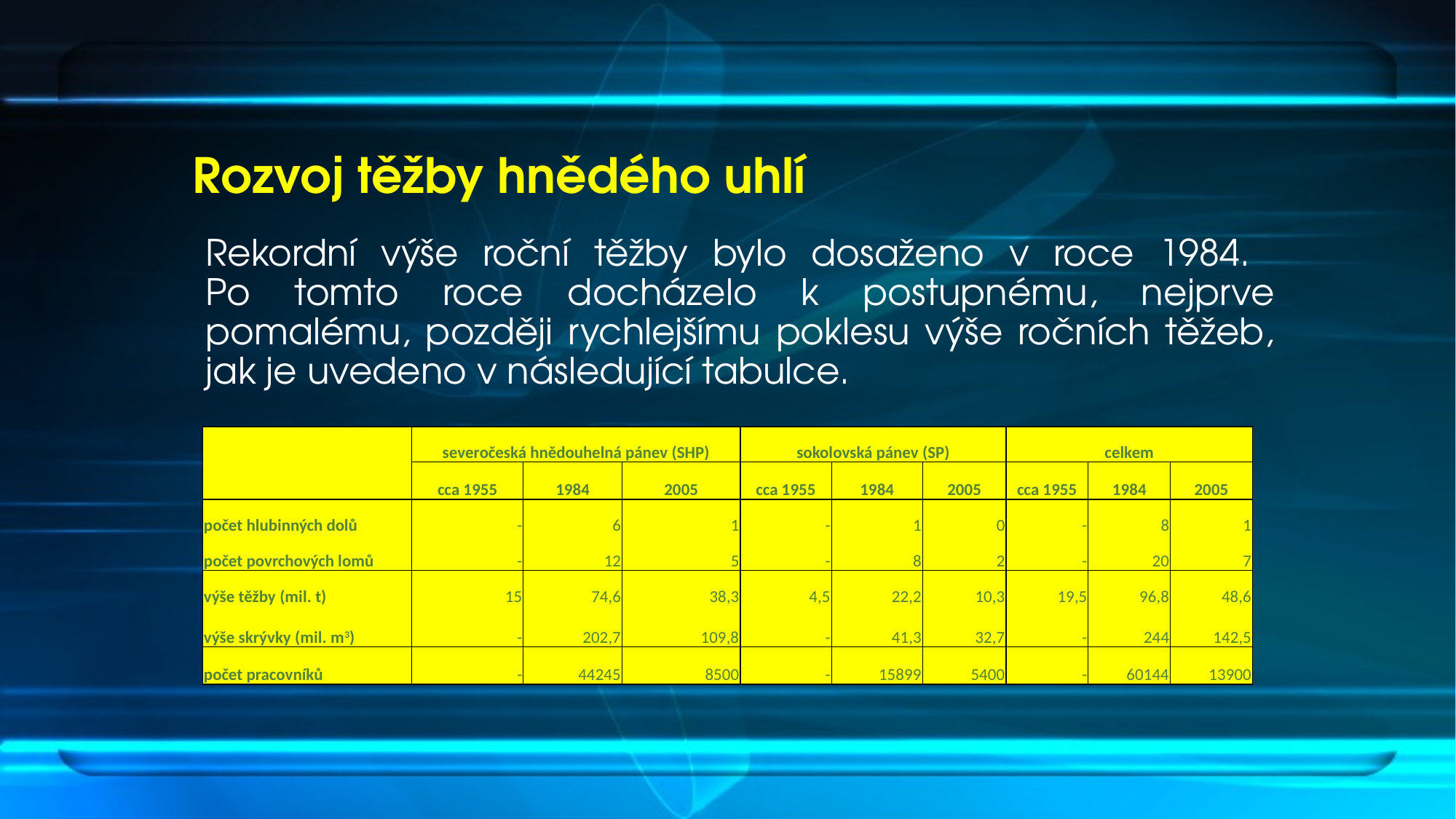

# Rozvoj těžby hnědého uhlí
Rekordní výše roční těžby bylo dosaženo v roce 1984.
Po tomto roce docházelo k postupnému, nejprve pomalému, později rychlejšímu poklesu výše ročních těžeb, jak je uvedeno v následující tabulce.

.

|  | severočeská hnědouhelná pánev (SHP) |  |  | sokolovská pánev (SP) |  |  | celkem |  |  |
| --- | --- | --- | --- | --- | --- | --- | --- | --- | --- |
|  | cca 1955 | 1984 | 2005 | cca 1955 | 1984 | 2005 | cca 1955 | 1984 | 2005 |
| počet hlubinných dolů | - | 6 | 1 | - | 1 | 0 | - | 8 | 1 |
| počet povrchových lomů | - | 12 | 5 | - | 8 | 2 | - | 20 | 7 |
| výše těžby (mil. t) | 15 | 74,6 | 38,3 | 4,5 | 22,2 | 10,3 | 19,5 | 96,8 | 48,6 |
| výše skrývky (mil. m3) | - | 202,7 | 109,8 | - | 41,3 | 32,7 | - | 244 | 142,5 |
| počet pracovníků | - | 44245 | 8500 | - | 15899 | 5400 | - | 60144 | 13900 |